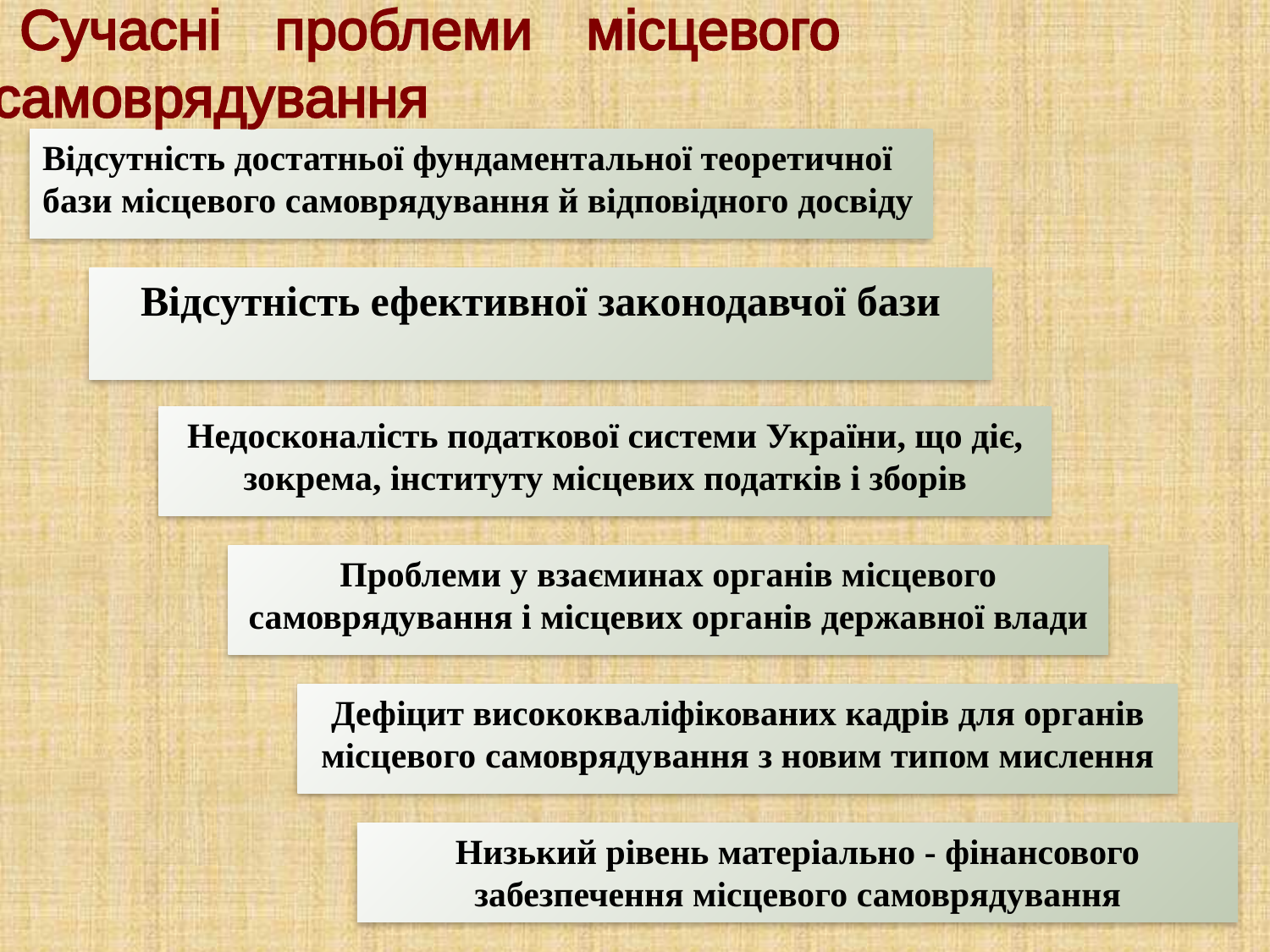

Сучасні    проблеми    місцевого    самоврядування

Відсутність достатньої фундаментальної теоретичної бази місцевого самоврядування й відповідного досвіду
Відсутність ефективної законодавчої бази
Недосконалість податкової системи України, що діє, зокрема, інституту місцевих податків і зборів
Проблеми у взаєминах органів місцевого самоврядування і місцевих органів державної влади
Дефіцит висококваліфікованих кадрів для органів місцевого самоврядування з новим типом мислення

Низький рівень матеріально - фінансового забезпечення місцевого самоврядування